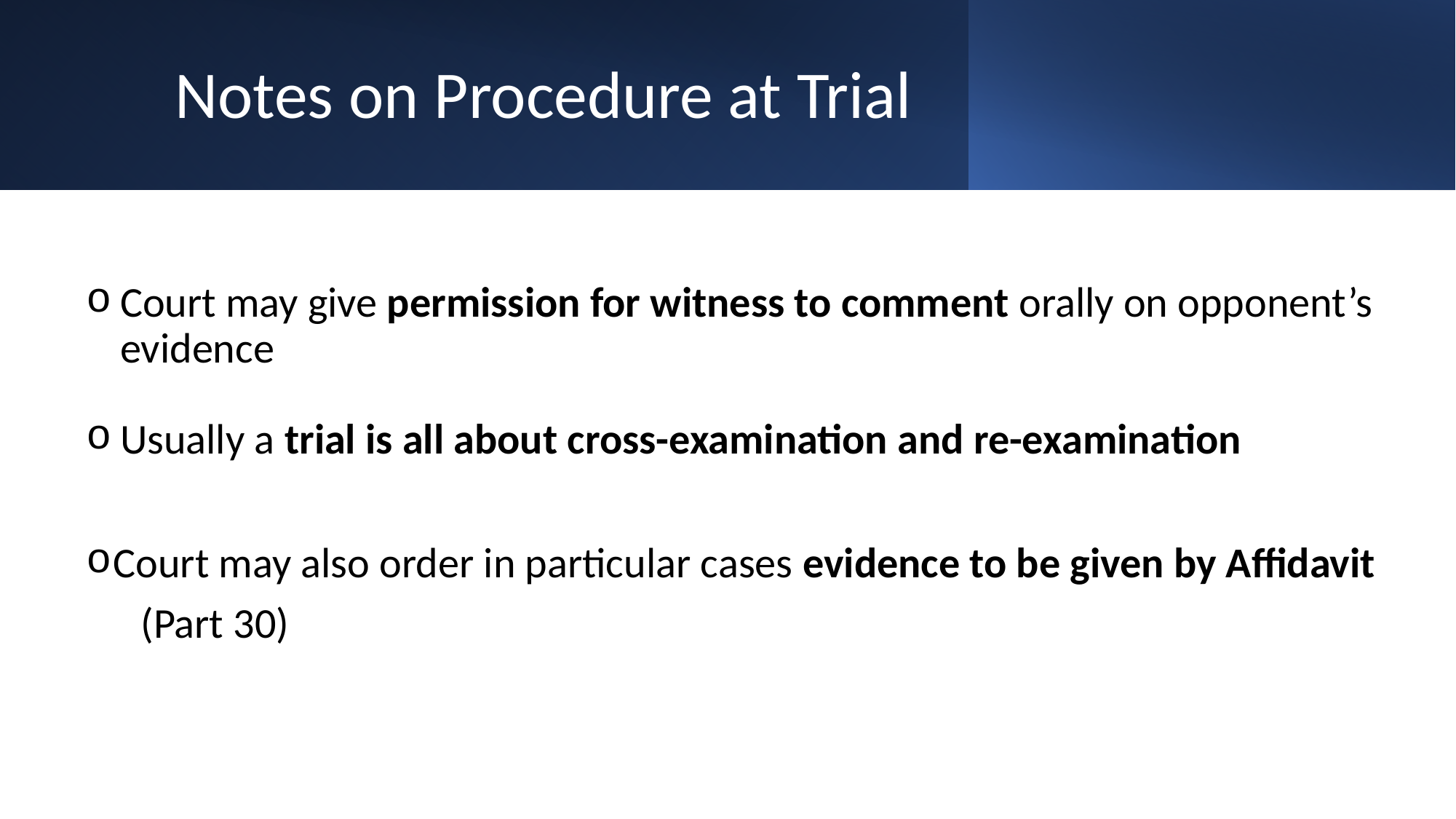

# Notes on Procedure at Trial
Court may give permission for witness to comment orally on opponent’s evidence

Usually a trial is all about cross-examination and re-examination

Court may also order in particular cases evidence to be given by Affidavit
	(Part 30)